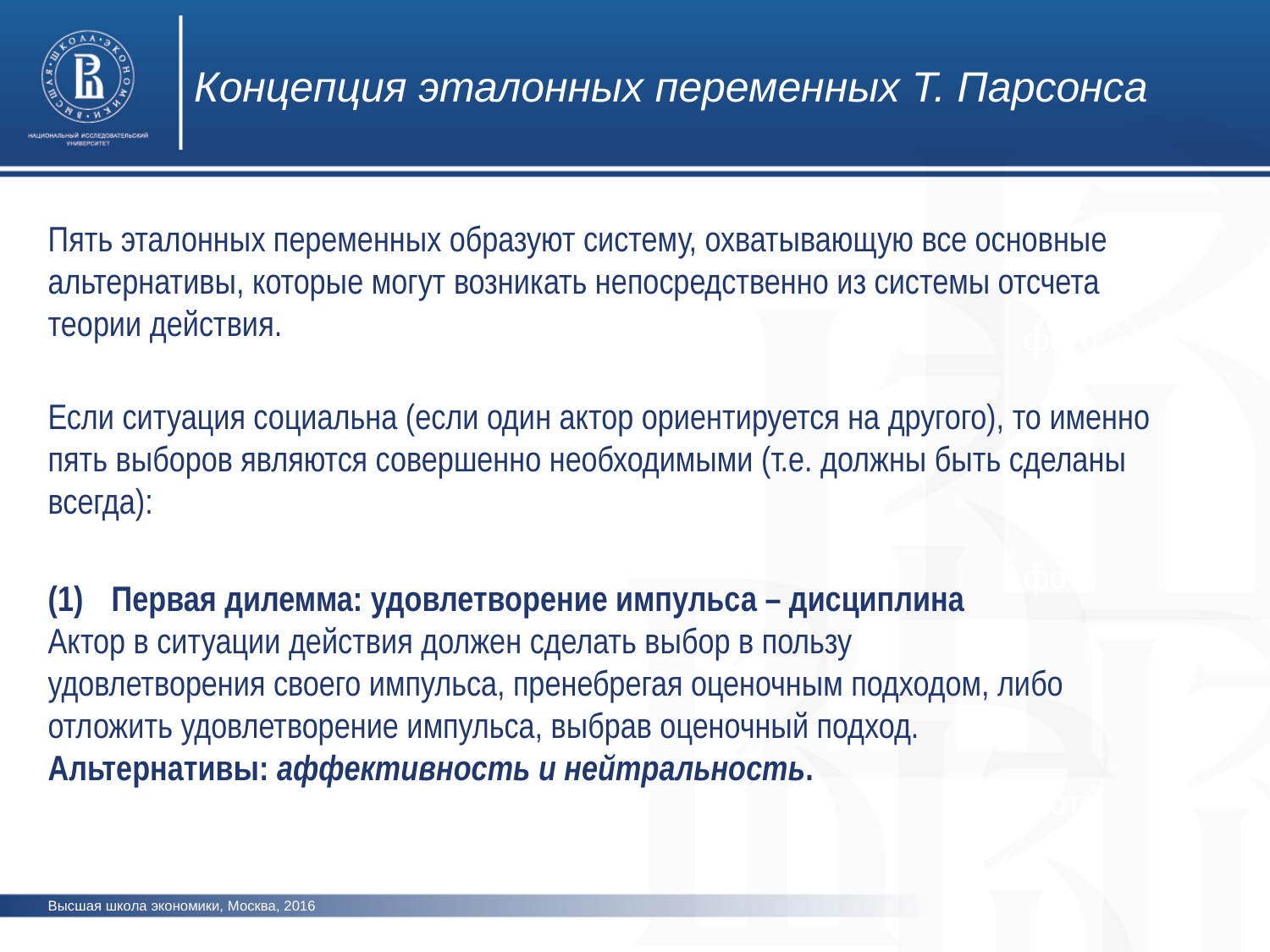

Концепция эталонных переменных Т. Парсонса

Пять эталонных переменных образуют систему, охватывающую все основные альтернативы, которые могут возникать непосредственно из системы отсчета теории действия.

Если ситуация социальна (если один актор ориентируется на другого), то именно пять выборов являются совершенно необходимыми (т.е. должны быть сделаны всегда):

Первая дилемма: удовлетворение импульса – дисциплина
Актор в ситуации действия должен сделать выбор в пользу
удовлетворения своего импульса, пренебрегая оценочным подходом, либо отложить удовлетворение импульса, выбрав оценочный подход.
Альтернативы: аффективность и нейтральность.

фото
фото
фото
Высшая школа экономики, Москва, 2016